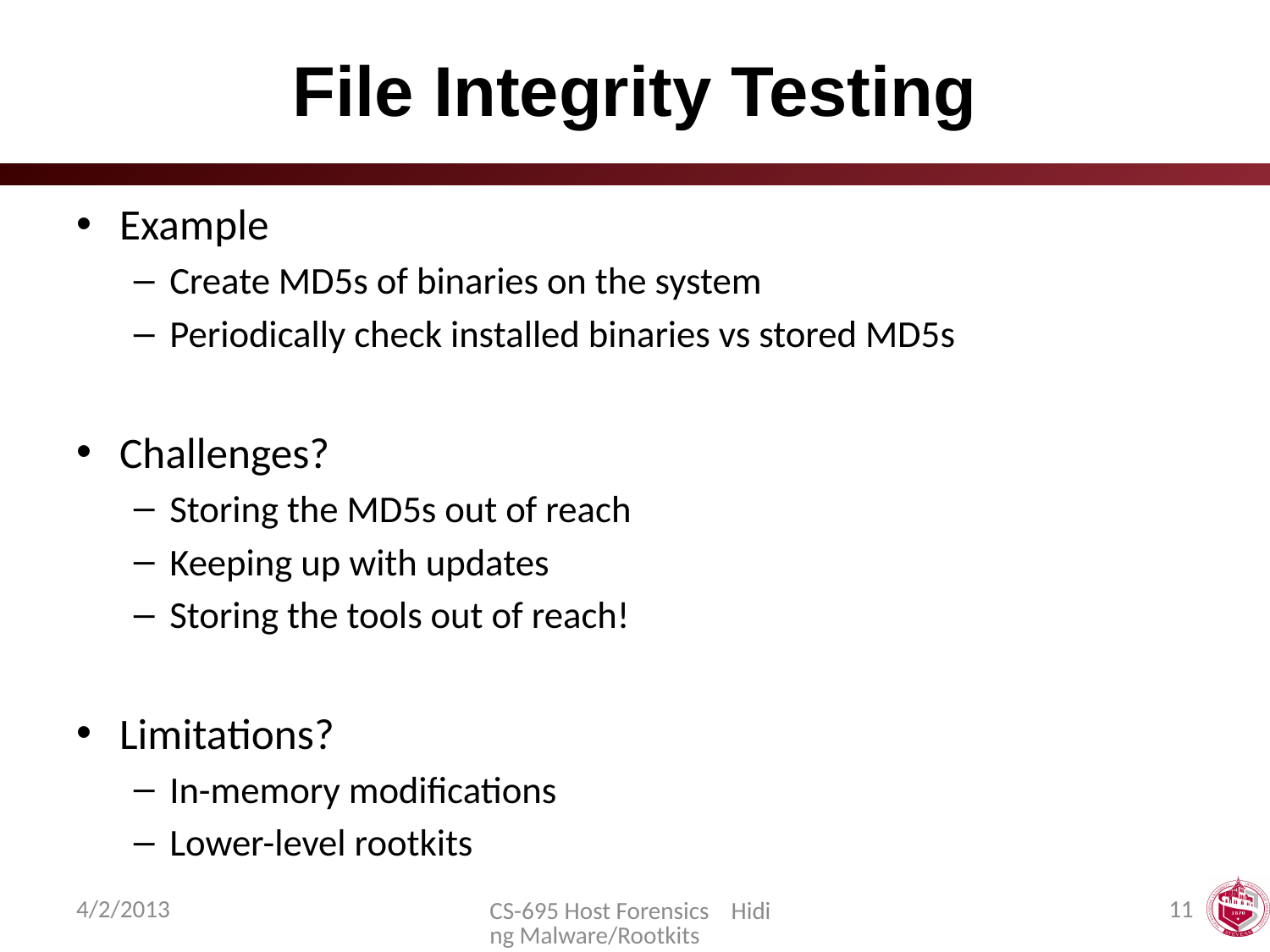

# File Integrity Testing
Example
Create MD5s of binaries on the system
Periodically check installed binaries vs stored MD5s

Challenges?
Storing the MD5s out of reach
Keeping up with updates
Storing the tools out of reach!

Limitations?
In-memory modifications
Lower-level rootkits

4/2/2013
11
CS-695 Host Forensics    Hiding Malware/Rootkits